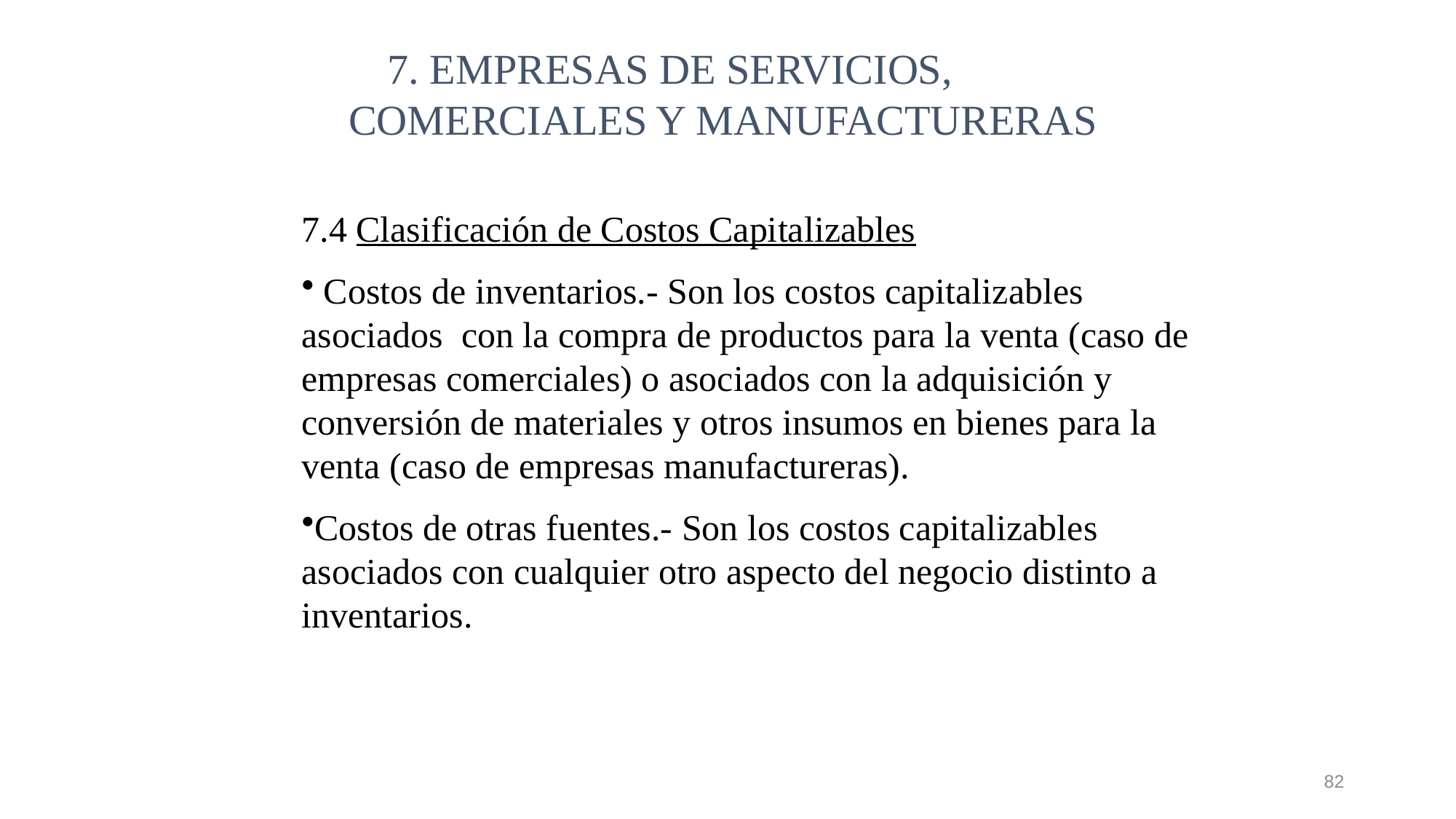

7. EMPRESAS DE SERVICIOS,           COMERCIALES Y MANUFACTURERAS
7.4 Clasificación de Costos Capitalizables
 Costos de inventarios.- Son los costos capitalizables asociados  con la compra de productos para la venta (caso de empresas comerciales) o asociados con la adquisición y conversión de materiales y otros insumos en bienes para la venta (caso de empresas manufactureras).
Costos de otras fuentes.- Son los costos capitalizables asociados con cualquier otro aspecto del negocio distinto a inventarios.
82